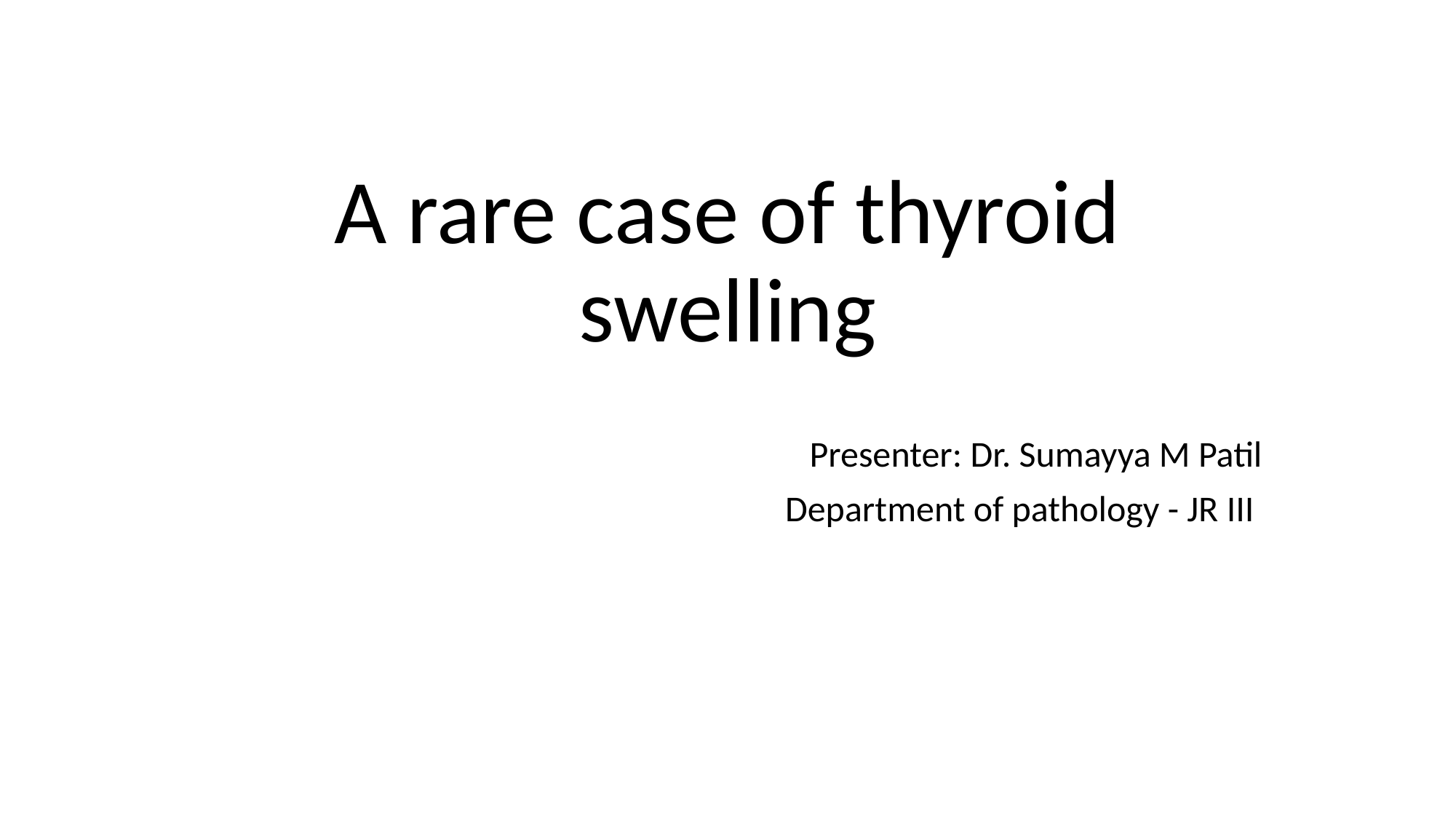

# A rare case of thyroid swelling
Presenter: Dr. Sumayya M Patil
Department of pathology - JR III